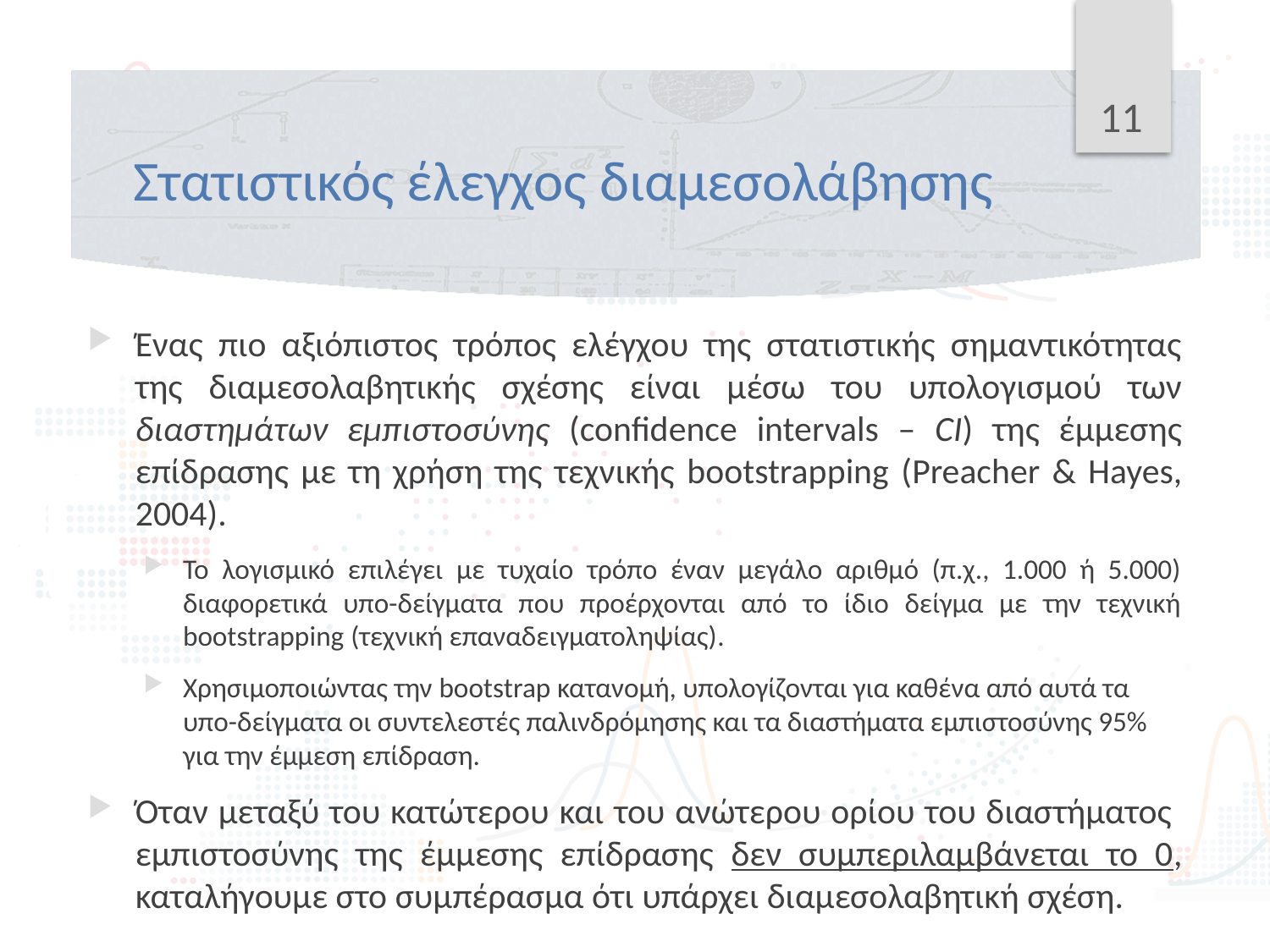

11
# Στατιστικός έλεγχος διαμεσολάβησης
Ένας πιο αξιόπιστος τρόπος ελέγχου της στατιστικής σημαντικότητας της διαμεσολαβητικής σχέσης είναι μέσω του υπολογισμού των διαστημάτων εμπιστοσύνης (confidence intervals – CI) της έμμεσης επίδρασης με τη χρήση της τεχνικής bootstrapping (Preacher & Hayes, 2004).
Το λογισμικό επιλέγει με τυχαίο τρόπο έναν μεγάλο αριθμό (π.χ., 1.000 ή 5.000) διαφορετικά υπο-δείγματα που προέρχονται από το ίδιο δείγμα με την τεχνική bootstrapping (τεχνική επαναδειγματοληψίας).
Χρησιμοποιώντας την bootstrap κατανομή, υπολογίζονται για καθένα από αυτά τα υπο-δείγματα οι συντελεστές παλινδρόμησης και τα διαστήματα εμπιστοσύνης 95% για την έμμεση επίδραση.
Όταν μεταξύ του κατώτερου και του ανώτερου ορίου του διαστήματος  εμπιστοσύνης της έμμεσης επίδρασης δεν συμπεριλαμβάνεται το 0, καταλήγουμε στο συμπέρασμα ότι υπάρχει διαμεσολαβητική σχέση.